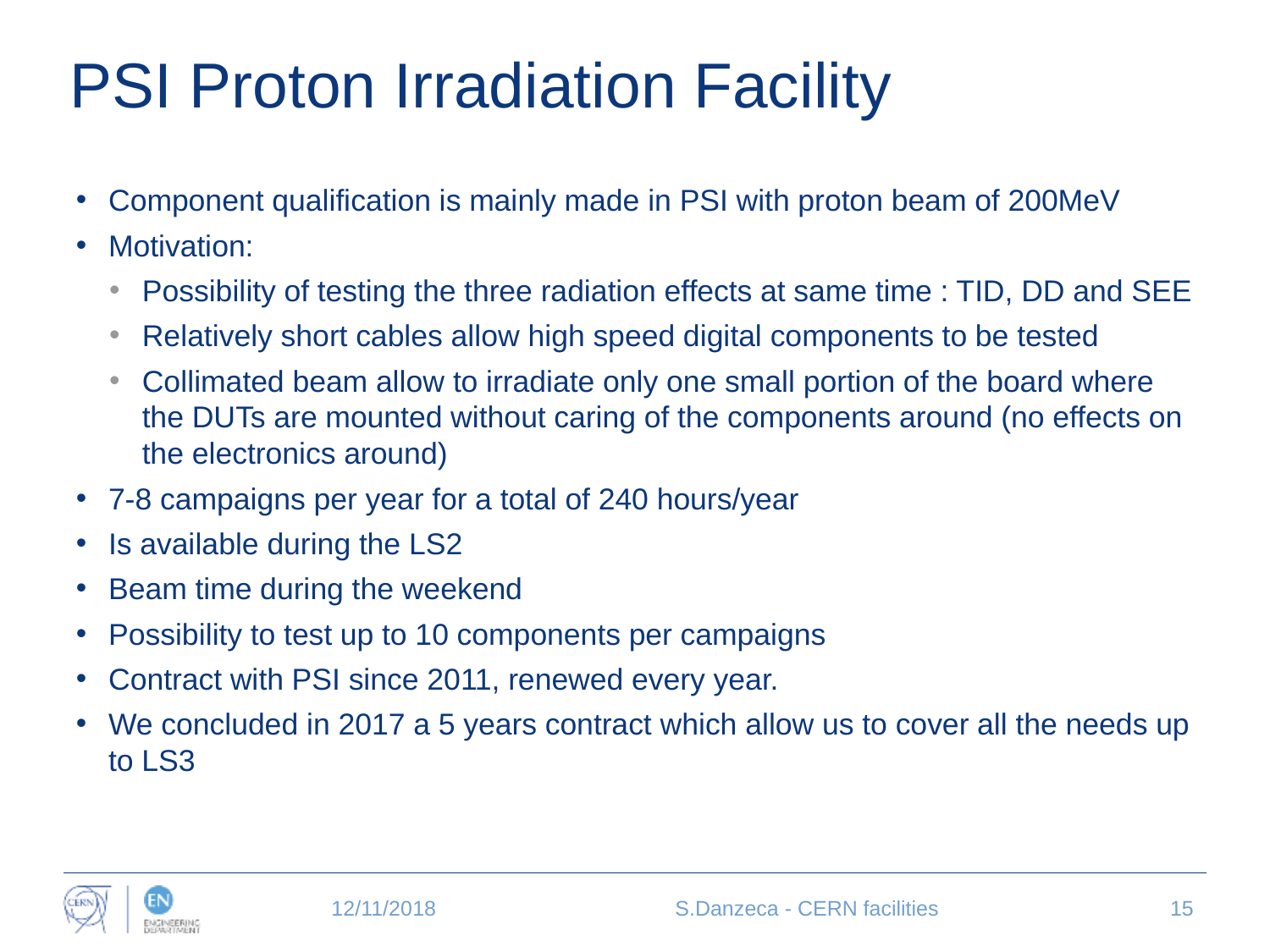

# PSI Proton Irradiation Facility
Component qualification is mainly made in PSI with proton beam of 200MeV
Motivation:
Possibility of testing the three radiation effects at same time : TID, DD and SEE
Relatively short cables allow high speed digital components to be tested
Collimated beam allow to irradiate only one small portion of the board where the DUTs are mounted without caring of the components around (no effects on the electronics around)
7-8 campaigns per year for a total of 240 hours/year
Is available during the LS2
Beam time during the weekend
Possibility to test up to 10 components per campaigns
Contract with PSI since 2011, renewed every year.
We concluded in 2017 a 5 years contract which allow us to cover all the needs up to LS3
12/11/2018
S.Danzeca - CERN facilities
15